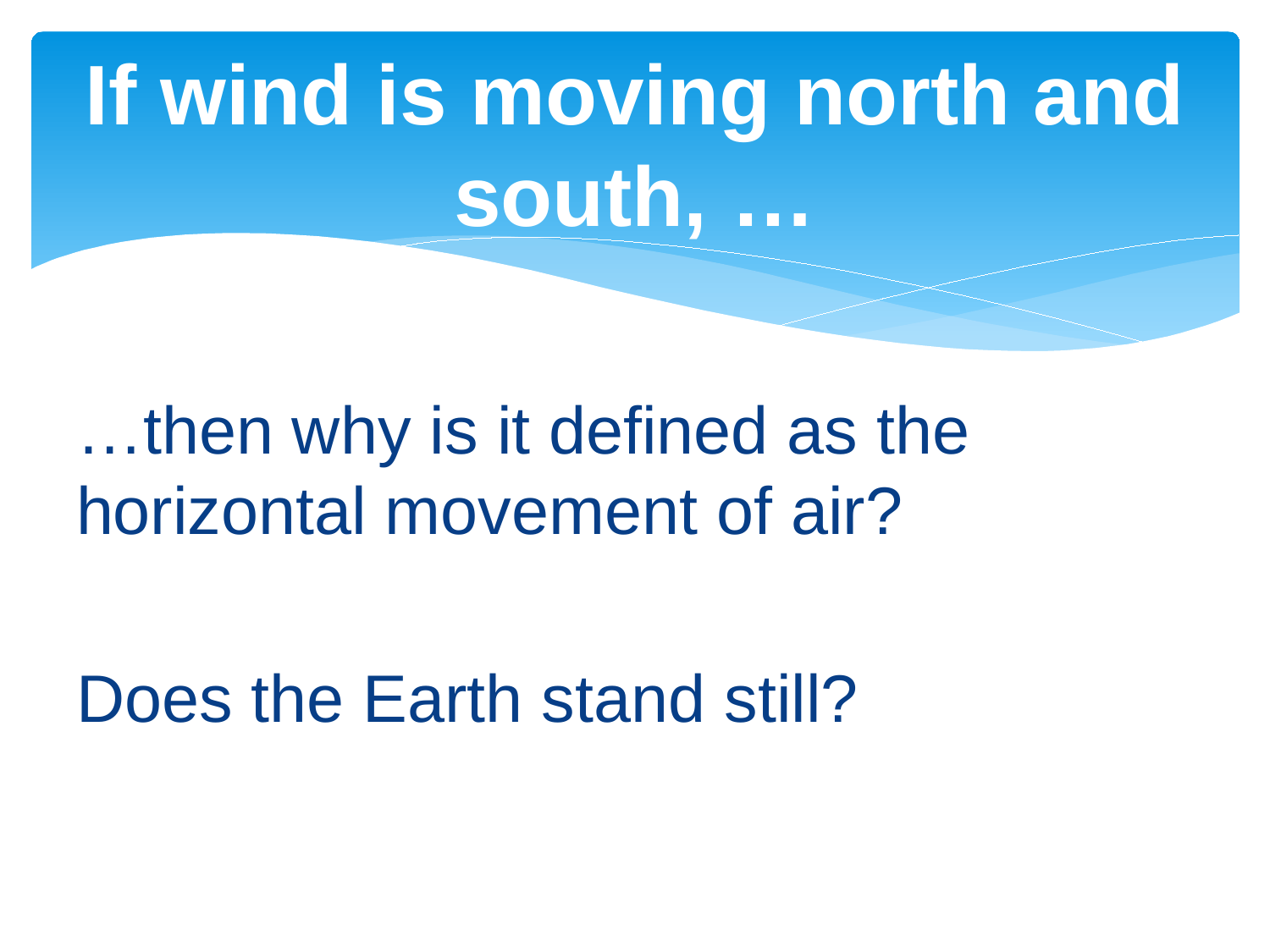

# If wind is moving north and south, …
…then why is it defined as the horizontal movement of air?

Does the Earth stand still?